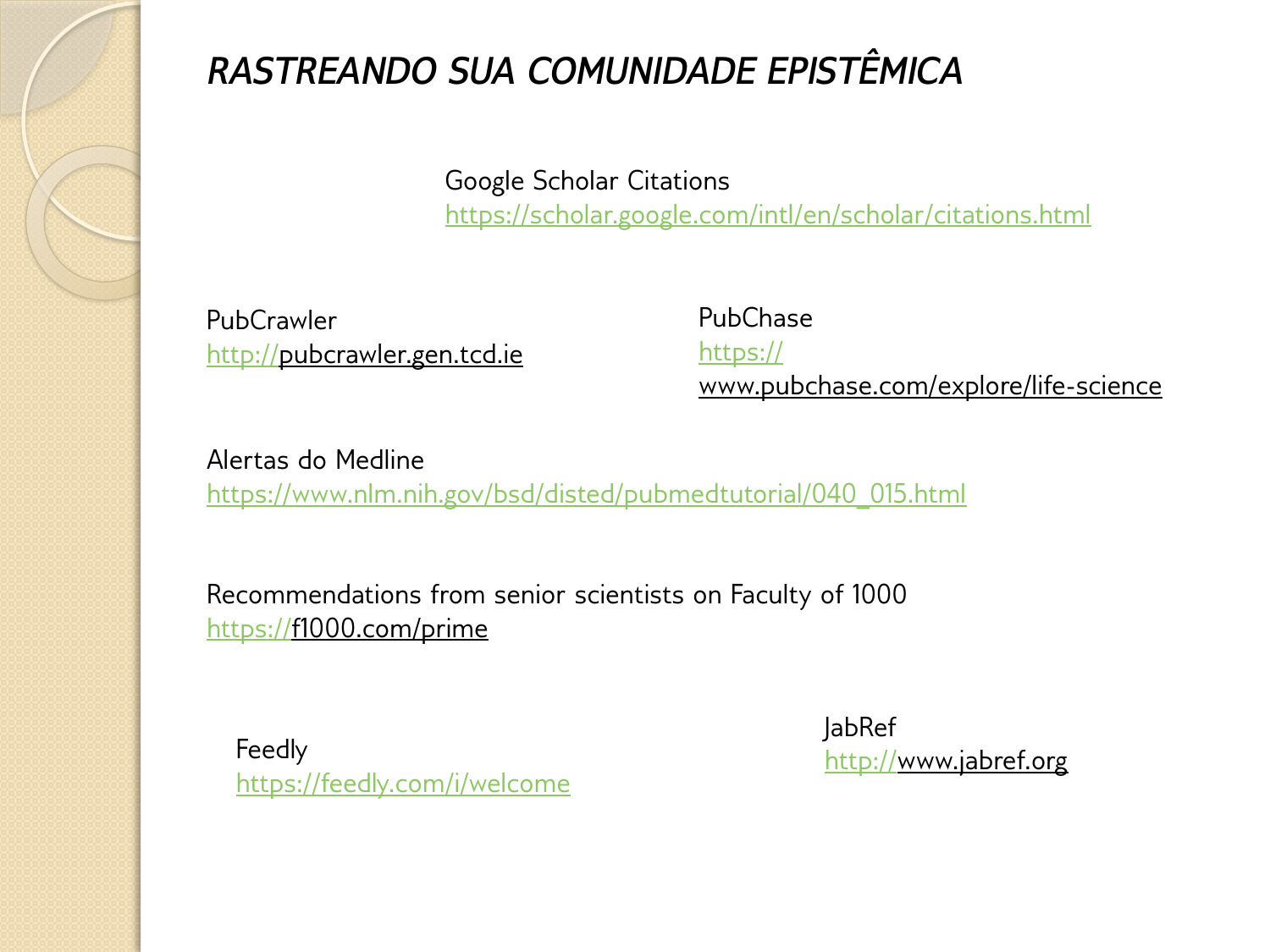

RASTREANDO SUA COMUNIDADE EPISTÊMICA
Google Scholar Citations
https://scholar.google.com/intl/en/scholar/citations.html
PubChase
https://www.pubchase.com/explore/life-science
PubCrawler
http://pubcrawler.gen.tcd.ie
Alertas do Medline
https://www.nlm.nih.gov/bsd/disted/pubmedtutorial/040_015.html

Recommendations from senior scientists on Faculty of 1000
https://f1000.com/prime

JabRef
http://www.jabref.org

Feedly
https://feedly.com/i/welcome